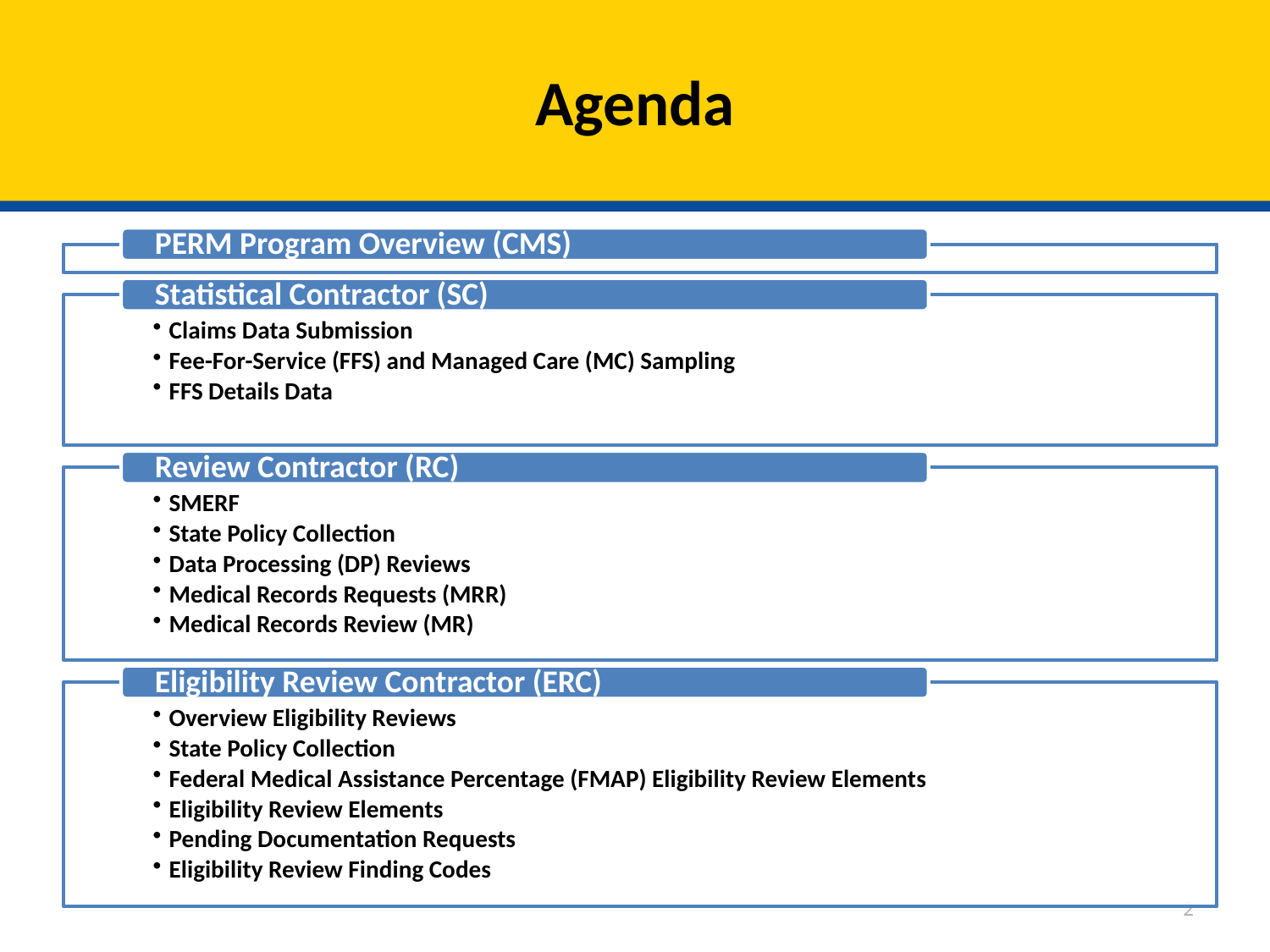

# Agenda
PERM Program Overview (CMS)
Claims Data Submission
Fee-For-Service (FFS) and Managed Care (MC) Sampling
FFS Details Data

Statistical Contractor (SC)
SMERF
State Policy Collection
Data Processing (DP) Reviews
Medical Records Requests (MRR)
Medical Records Review (MR)
Review Contractor (RC)
Overview Eligibility Reviews
State Policy Collection
Federal Medical Assistance Percentage (FMAP) Eligibility Review Elements
Eligibility Review Elements
Pending Documentation Requests
Eligibility Review Finding Codes
Eligibility Review Contractor (ERC)
2